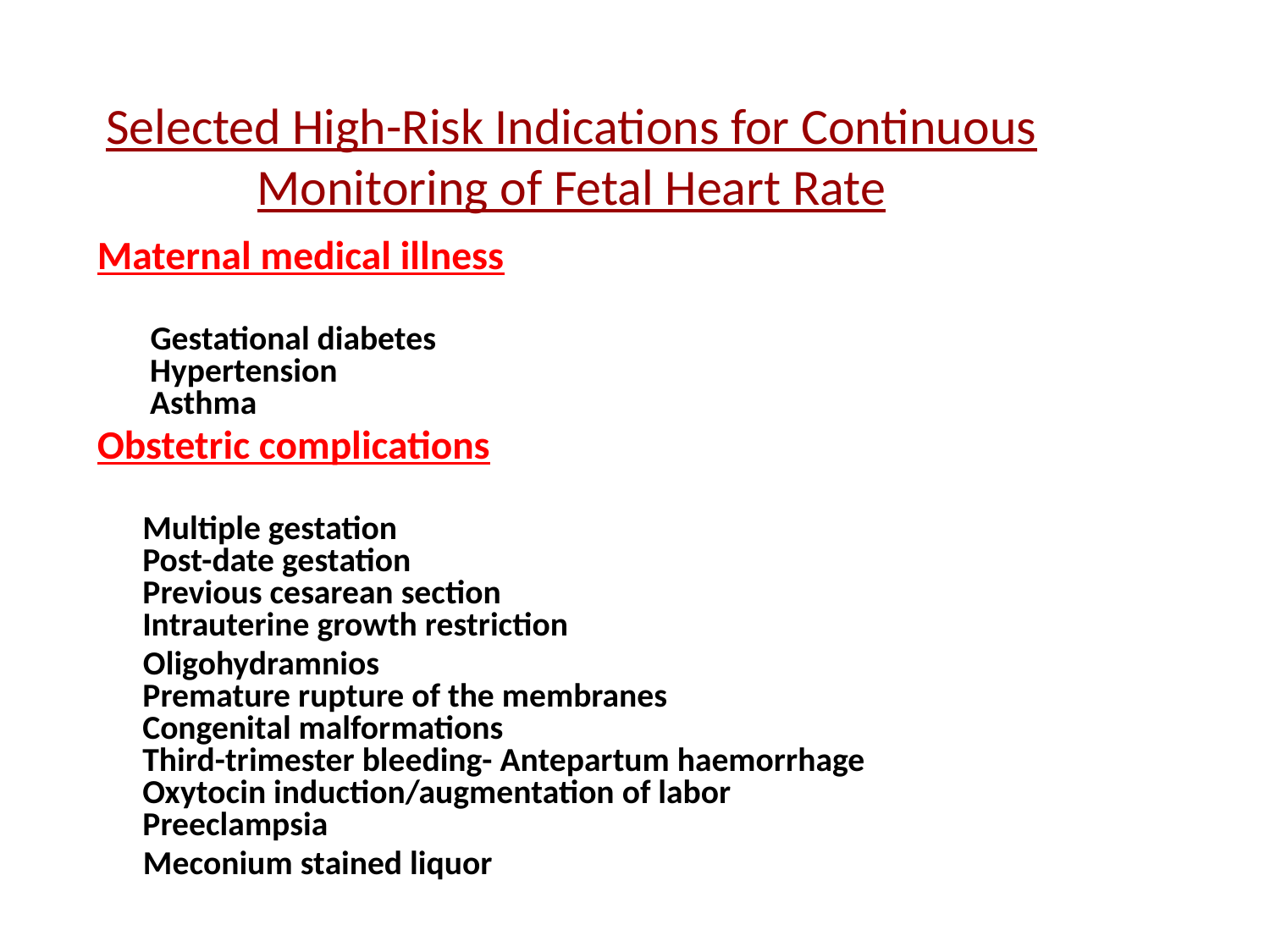

Selected High-Risk Indications for Continuous Monitoring of Fetal Heart Rate
Maternal medical illness
 Gestational diabetes
 Hypertension
 Asthma
Obstetric complications
Multiple gestation
Post-date gestation
Previous cesarean section
Intrauterine growth restriction
      Oligohydramnios
Premature rupture of the membranes
Congenital malformations
Third-trimester bleeding- Antepartum haemorrhage
Oxytocin induction/augmentation of labor
Preeclampsia
      Meconium stained liquor